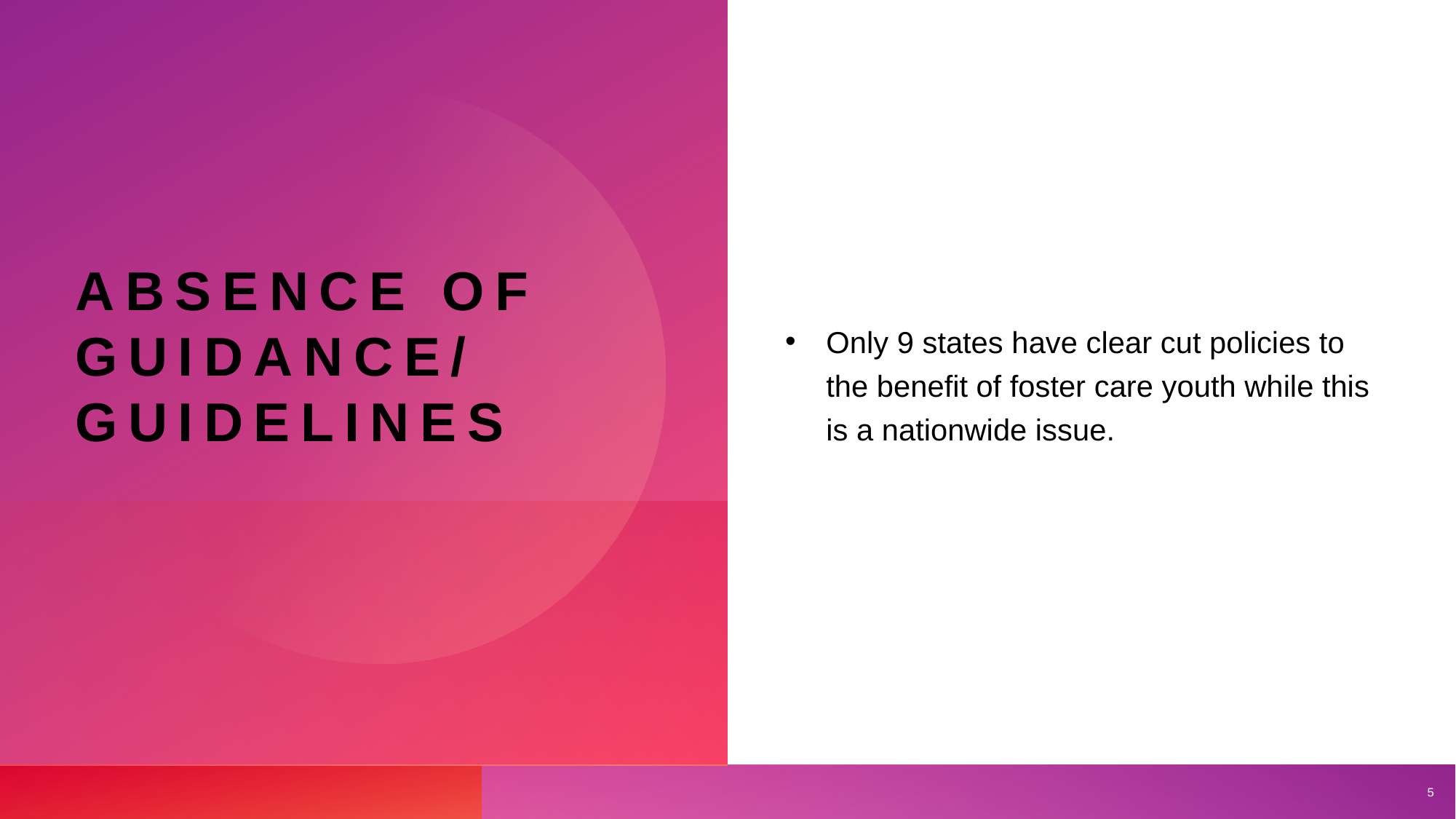

# Absence of guidance/ guidelines
Only 9 states have clear cut policies to the benefit of foster care youth while this is a nationwide issue.
5